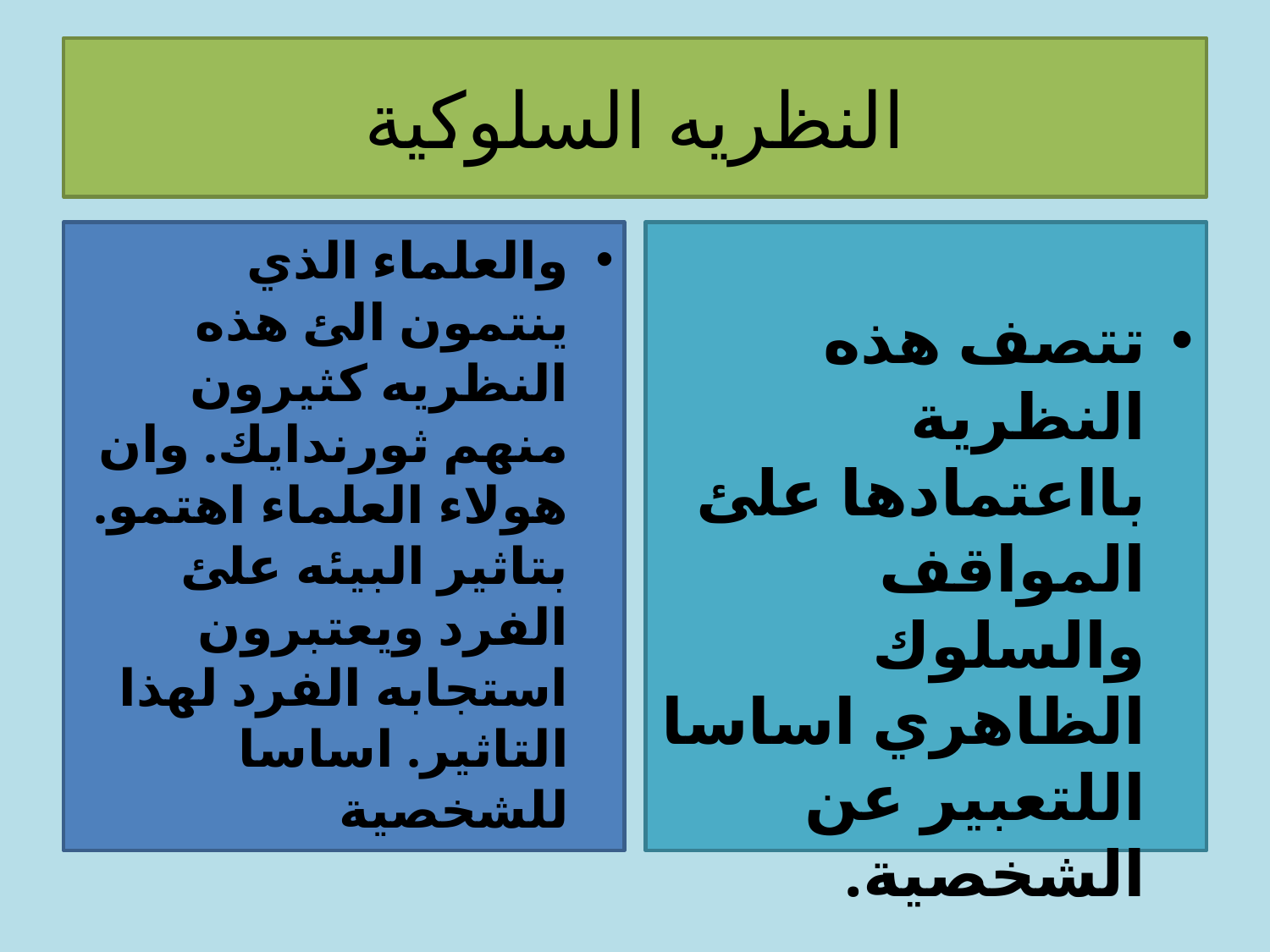

# النظريه السلوكية
والعلماء الذي ينتمون الئ هذه النظريه كثيرون منهم ثورندايك. وان هولاء العلماء اهتمو. بتاثير البيئه علئ الفرد ويعتبرون استجابه الفرد لهذا التاثير. اساسا للشخصية

تتصف هذه النظرية بااعتمادها علئ المواقف والسلوك الظاهري اساسا اللتعبير عن الشخصية.